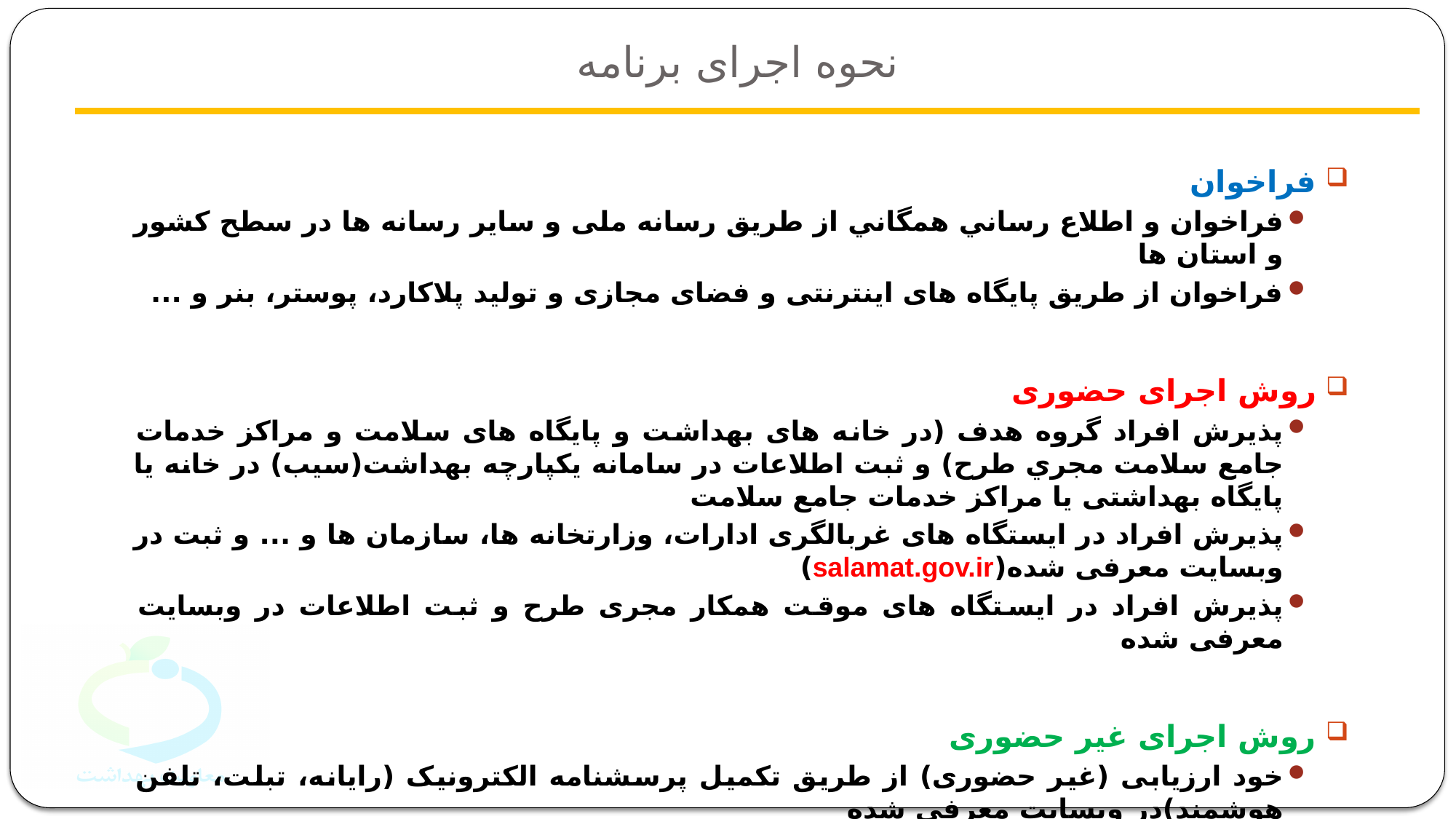

نحوه اجرای برنامه
فراخوان
فراخوان و اطلاع رساني همگاني از طریق رسانه ملی و سایر رسانه ها در سطح کشور و استان ها
فراخوان از طریق پایگاه های اینترنتی و فضای مجازی و تولید پلاكارد، پوستر، بنر و ...

روش اجرای حضوری
پذيرش افراد گروه هدف (در خانه های بهداشت و پايگاه های سلامت و مراكز خدمات جامع سلامت مجري طرح) و ثبت اطلاعات در سامانه یکپارچه بهداشت(سیب) در خانه یا پایگاه بهداشتی یا مراکز خدمات جامع سلامت
پذیرش افراد در ایستگاه های غربالگری ادارات، وزارتخانه ها، سازمان ها و ... و ثبت در وبسایت معرفی شده(salamat.gov.ir)
پذیرش افراد در ایستگاه های موقت همکار مجری طرح و ثبت اطلاعات در وبسایت معرفی شده

روش اجرای غیر حضوری
خود ارزیابی (غیر حضوری) از طریق تکمیل پرسشنامه الکترونیک (رایانه، تبلت، تلفن هوشمند)در وبسایت معرفی شده